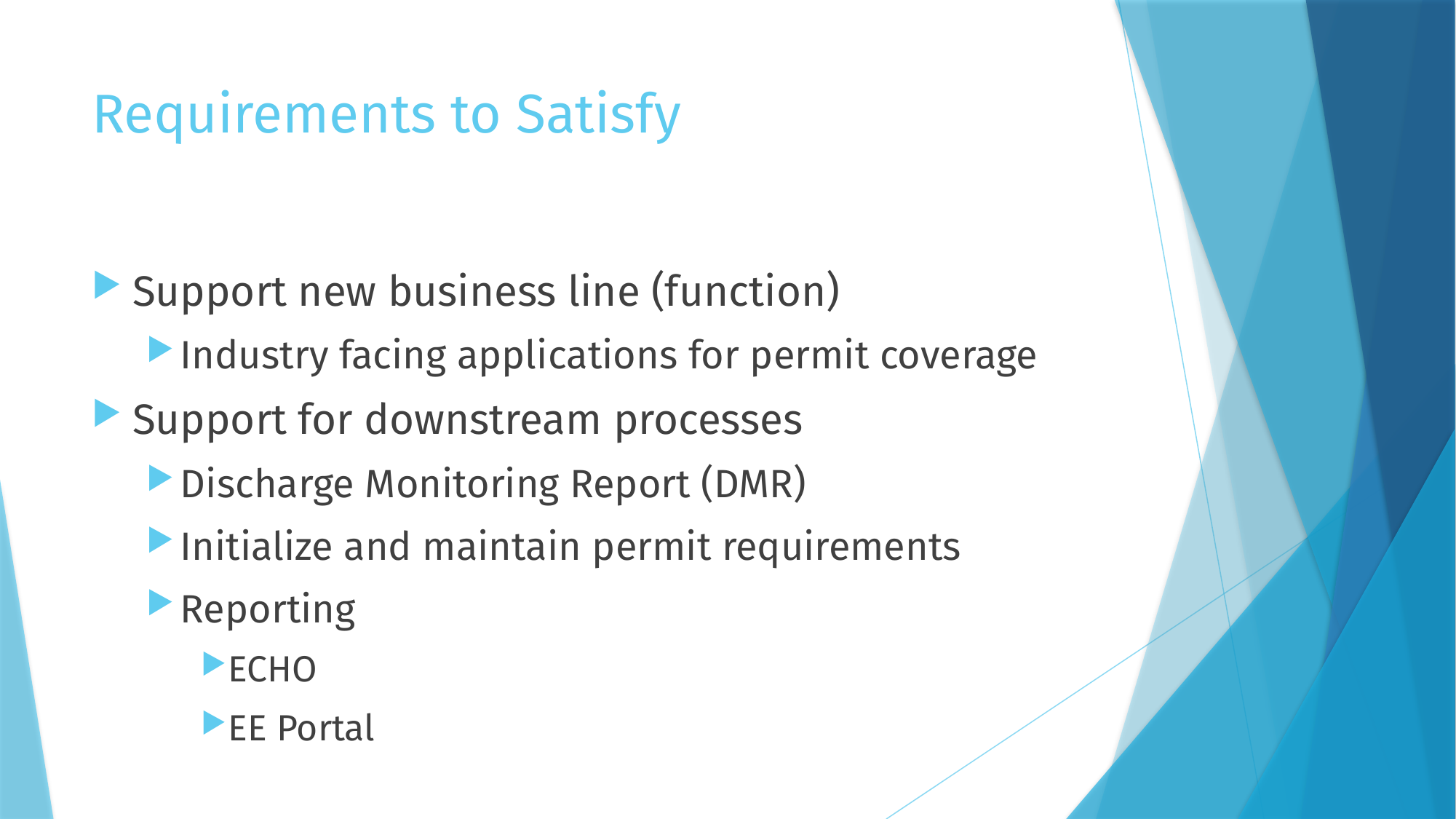

# Requirements to Satisfy
Support new business line (function)
Industry facing applications for permit coverage
Support for downstream processes
Discharge Monitoring Report (DMR)
Initialize and maintain permit requirements
Reporting
ECHO
EE Portal